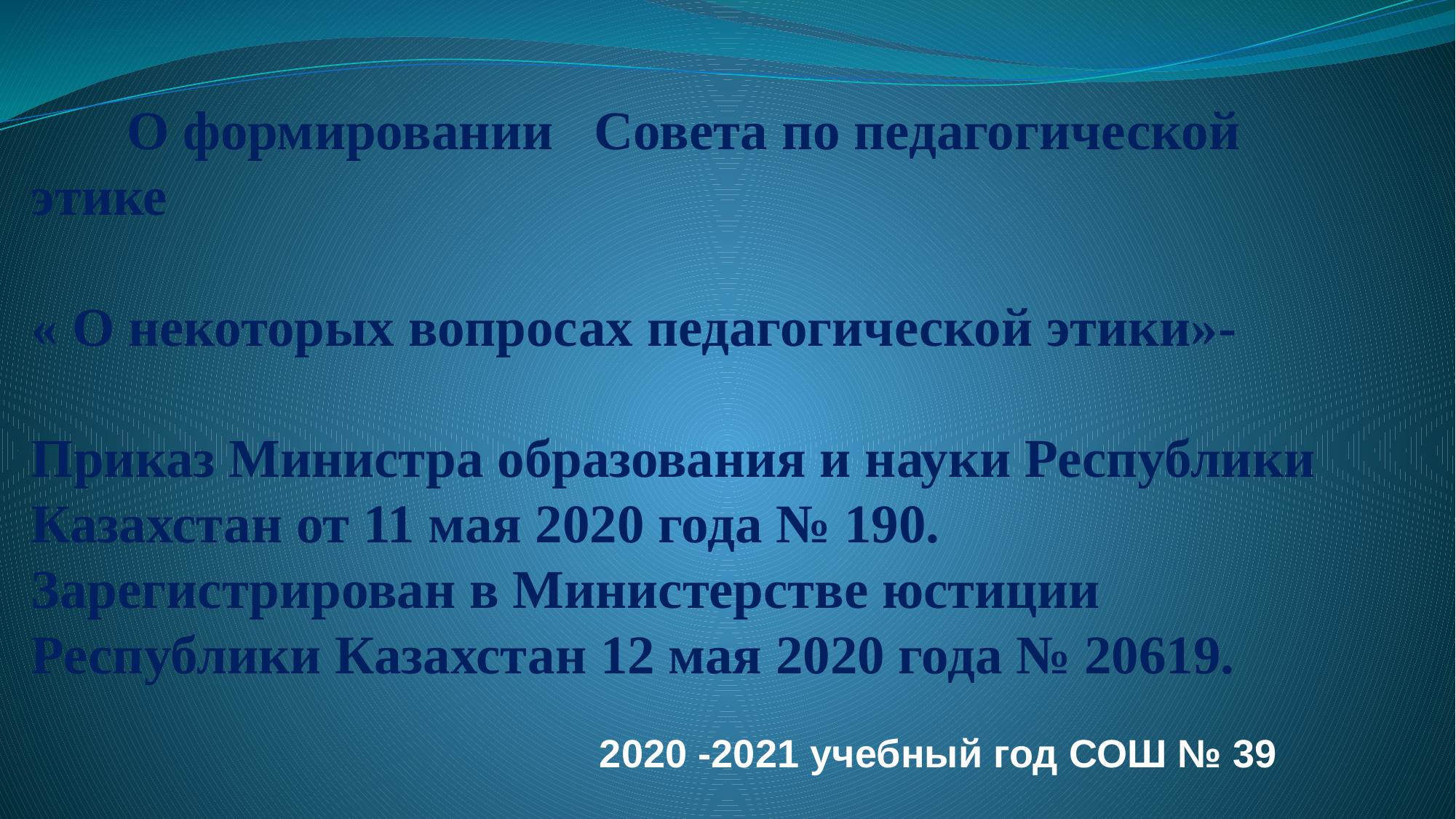

# О формировании   Совета по педагогической этике « О некоторых вопросах педагогической этики»- Приказ Министра образования и науки Республики Казахстан от 11 мая 2020 года № 190. Зарегистрирован в Министерстве юстиции Республики Казахстан 12 мая 2020 года № 20619.
2020 -2021 учебный год СОШ № 39